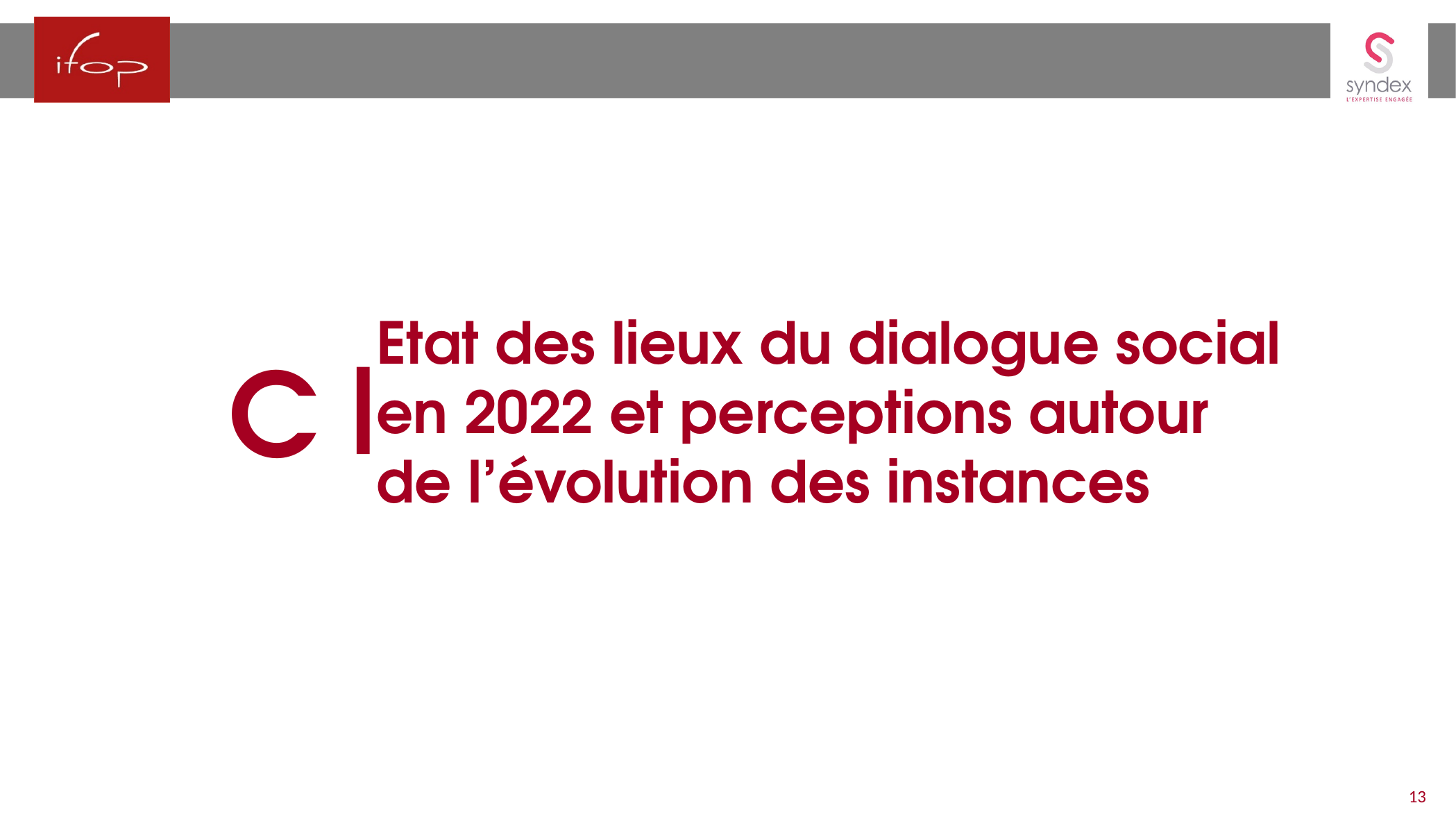

Etat des lieux du dialogue social en 2022 et perceptions autour de l’évolution des instances
C